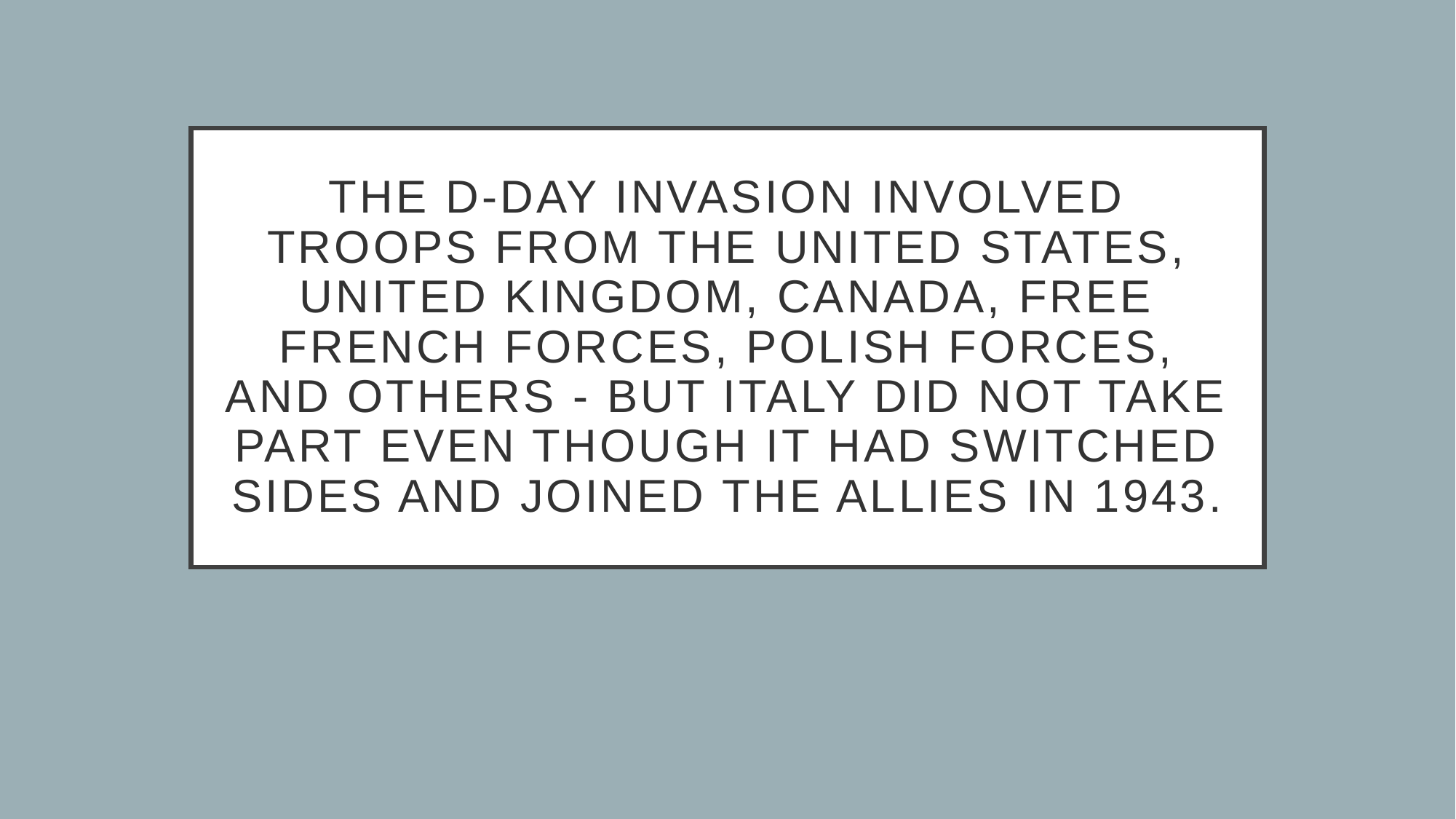

# The D-Day invasion involved troops from the United States, United Kingdom, Canada, Free French forces, Polish forces, and others - but Italy did not take part even though it had switched sides and joined the Allies in 1943.